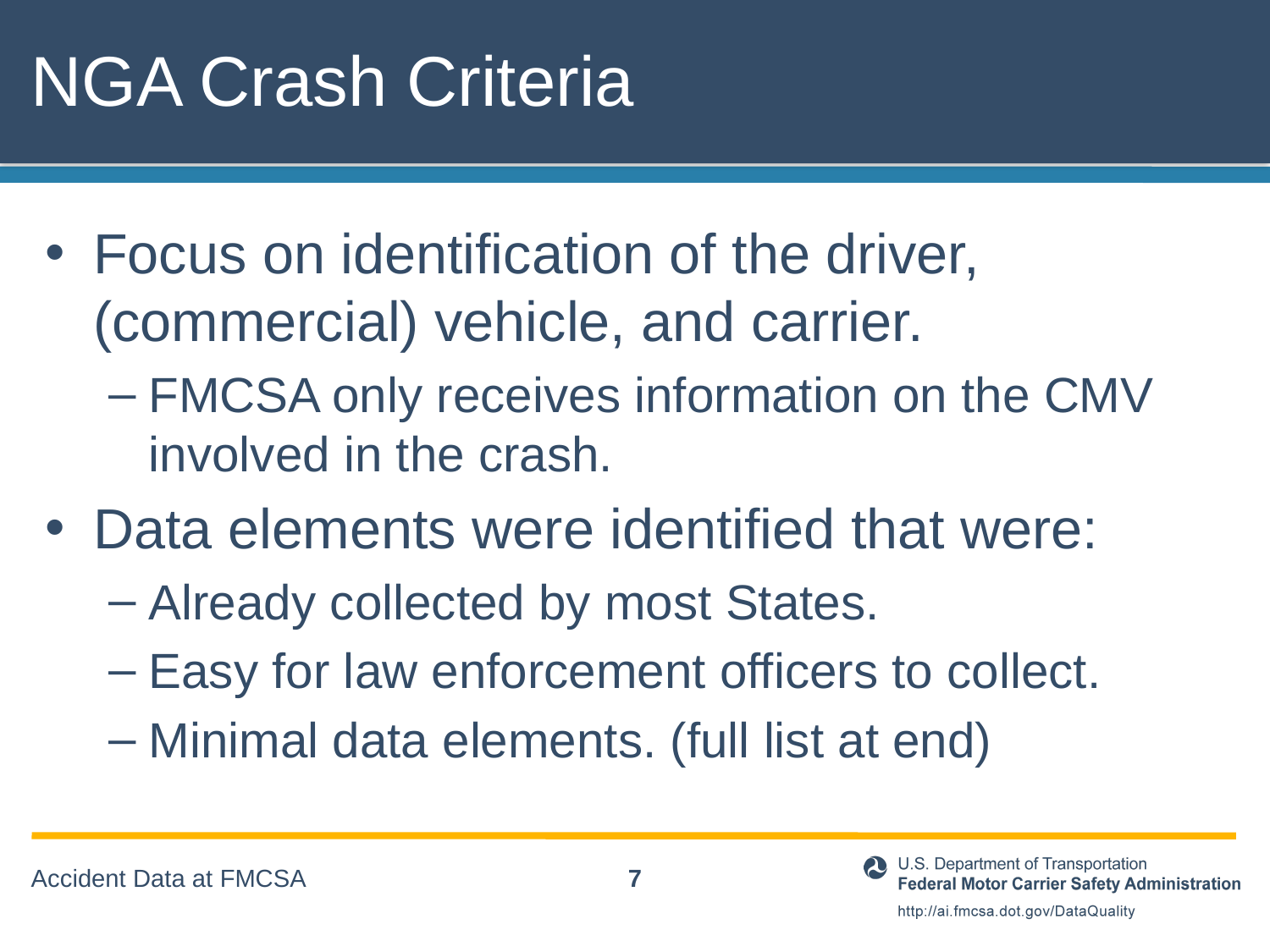

# NGA Crash Criteria
Focus on identification of the driver, (commercial) vehicle, and carrier.
FMCSA only receives information on the CMV involved in the crash.
Data elements were identified that were:
Already collected by most States.
Easy for law enforcement officers to collect.
Minimal data elements. (full list at end)